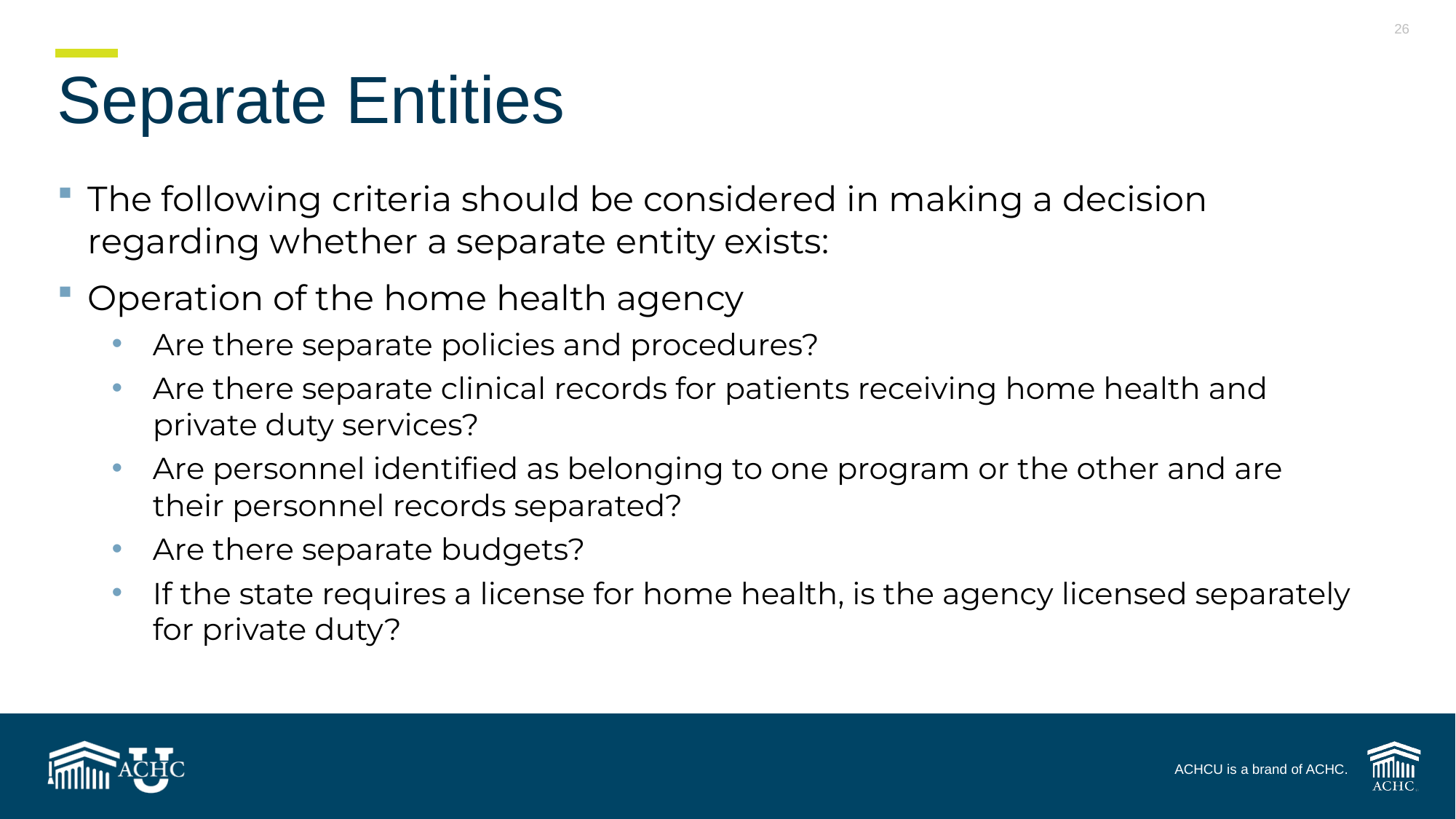

# Separate Entities
The following criteria should be considered in making a decision regarding whether a separate entity exists:
Operation of the home health agency
Are there separate policies and procedures?
Are there separate clinical records for patients receiving home health and private duty services?
Are personnel identified as belonging to one program or the other and are their personnel records separated?
Are there separate budgets?
If the state requires a license for home health, is the agency licensed separately for private duty?